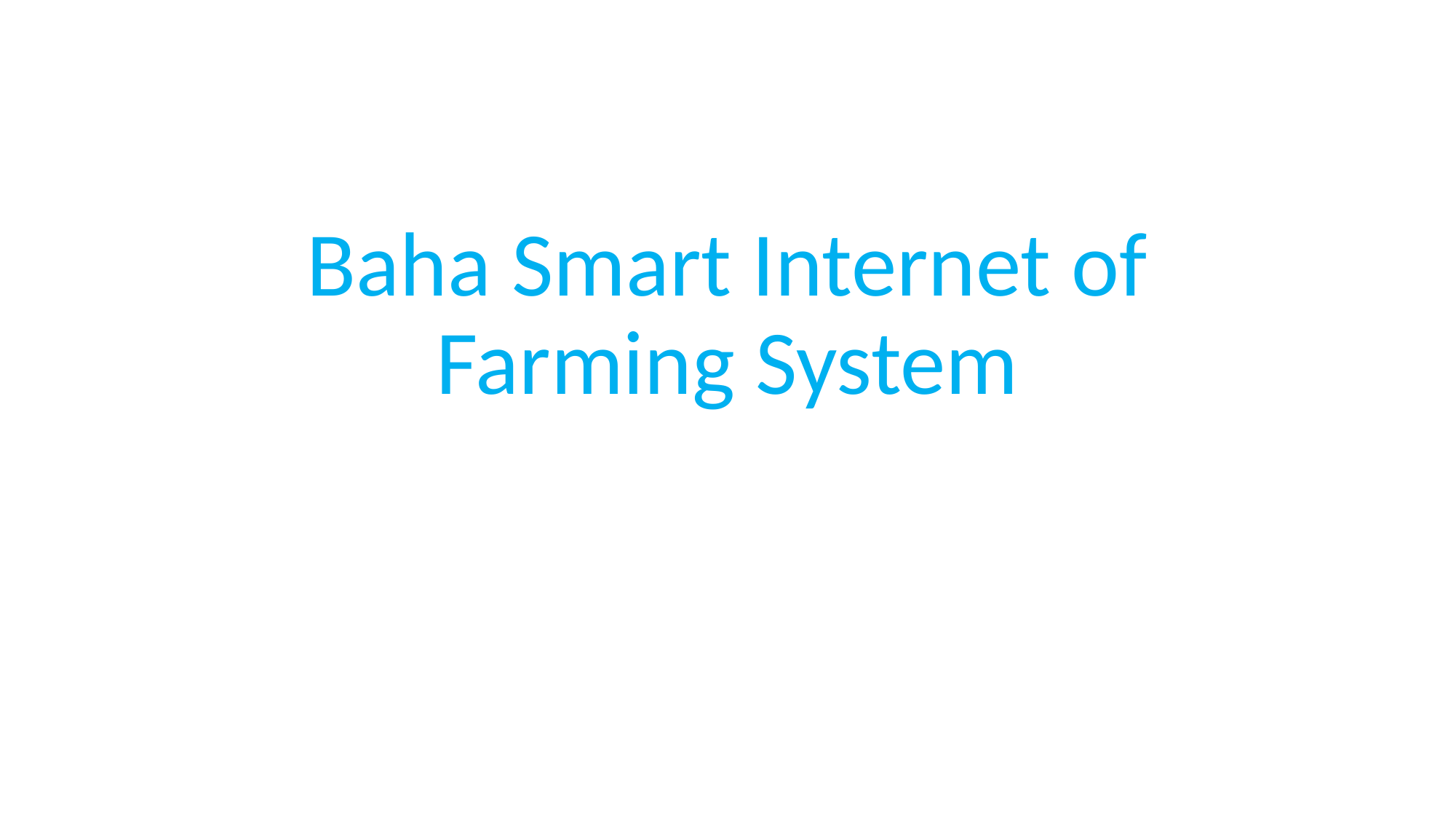

# Baha Smart Internet of Farming System